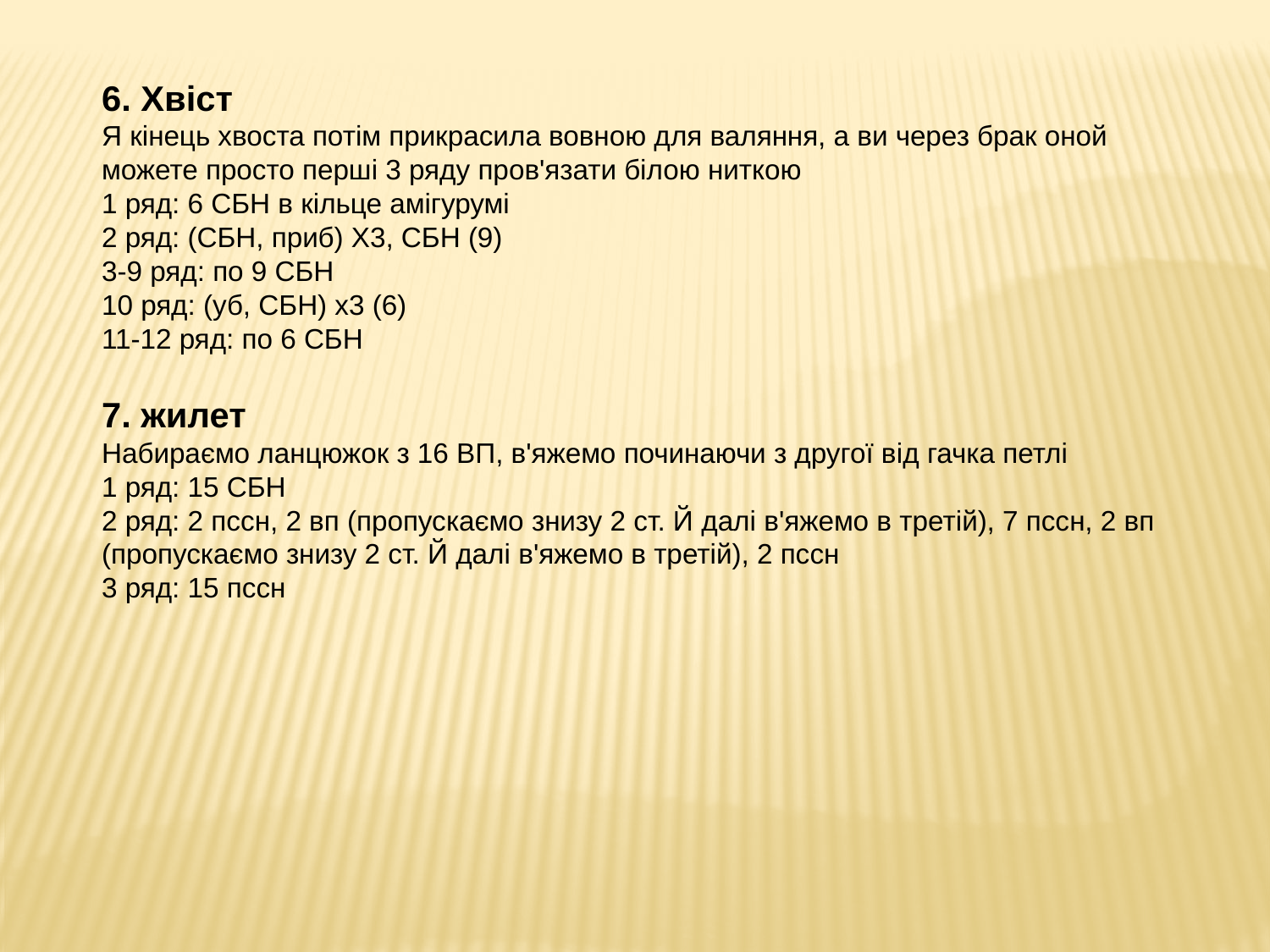

6. Хвіст
Я кінець хвоста потім прикрасила вовною для валяння, а ви через брак оной можете просто перші 3 ряду пров'язати білою ниткою
1 ряд: 6 СБН в кільце амігурумі
2 ряд: (СБН, приб) Х3, СБН (9)
3-9 ряд: по 9 СБН
10 ряд: (уб, СБН) х3 (6)
11-12 ряд: по 6 СБН

7. жилет
Набираємо ланцюжок з 16 ВП, в'яжемо починаючи з другої від гачка петлі
1 ряд: 15 СБН
2 ряд: 2 пссн, 2 вп (пропускаємо знизу 2 ст. Й далі в'яжемо в третій), 7 пссн, 2 вп (пропускаємо знизу 2 ст. Й далі в'яжемо в третій), 2 пссн
3 ряд: 15 пссн